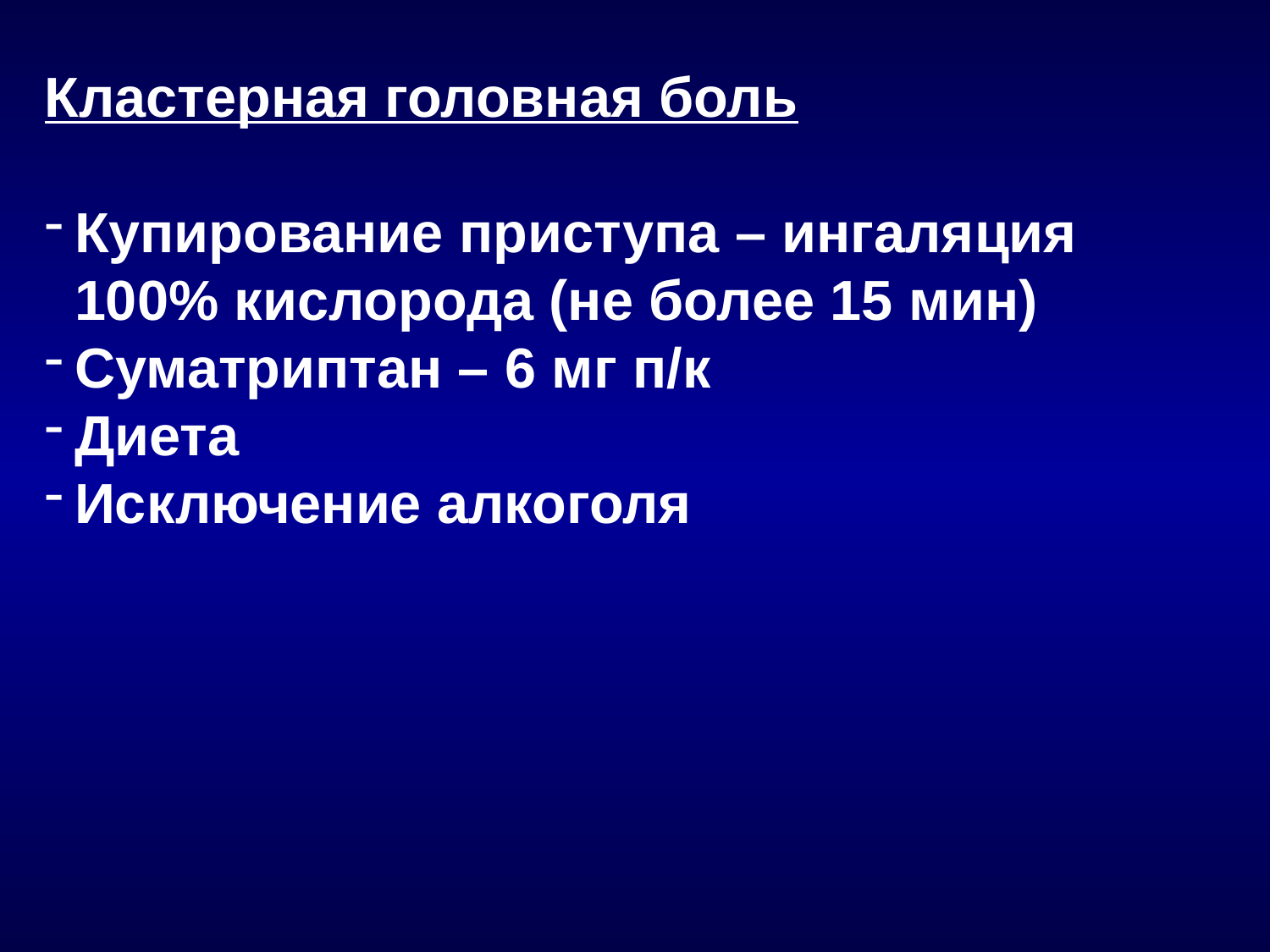

Кластерная головная боль

Купирование приступа – ингаляция 100% кислорода (не более 15 мин)
Суматриптан – 6 мг п/к
Диета
Исключение алкоголя